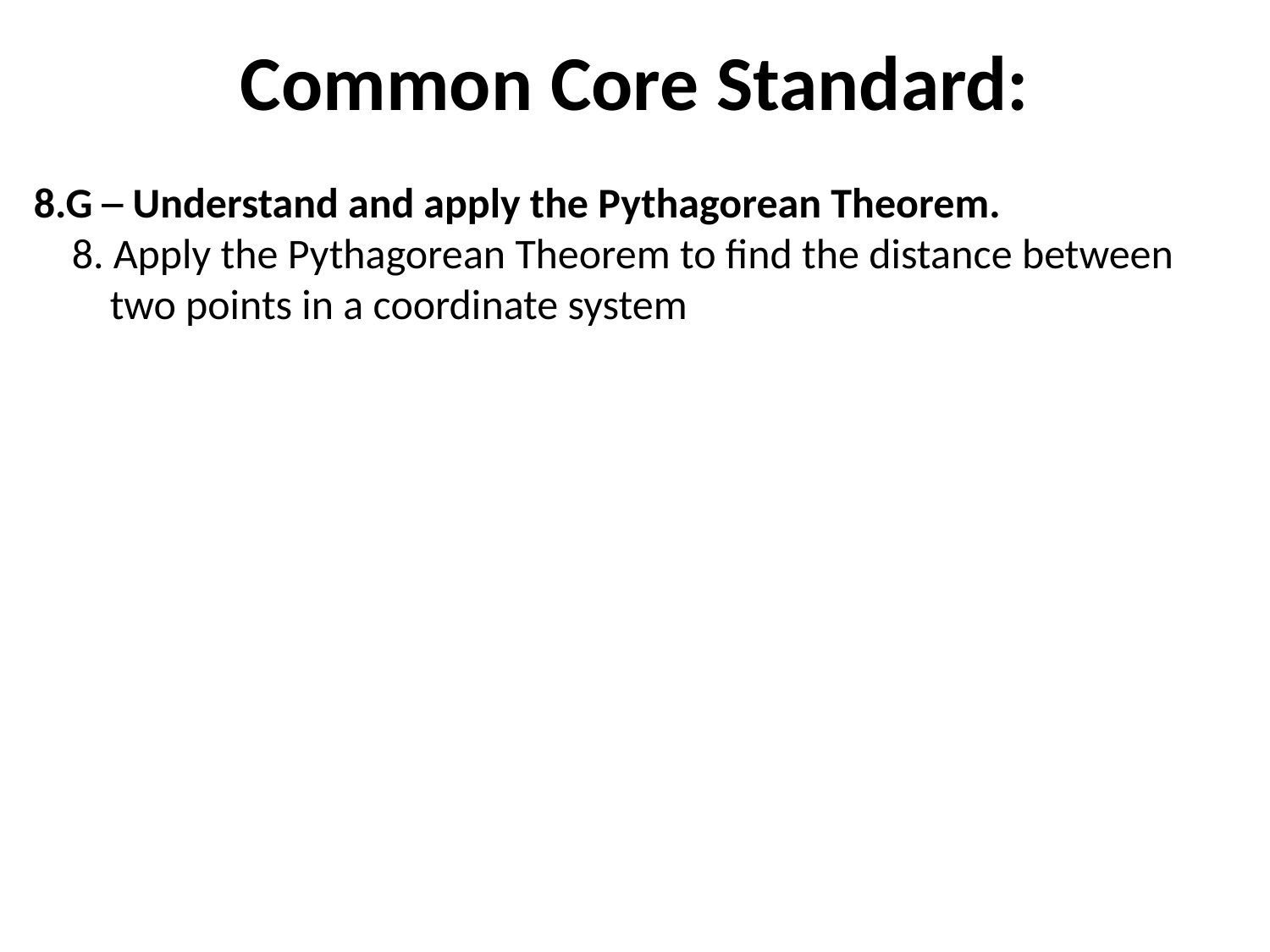

# Common Core Standard:
8.G ─ Understand and apply the Pythagorean Theorem.
8. Apply the Pythagorean Theorem to find the distance between two points in a coordinate system